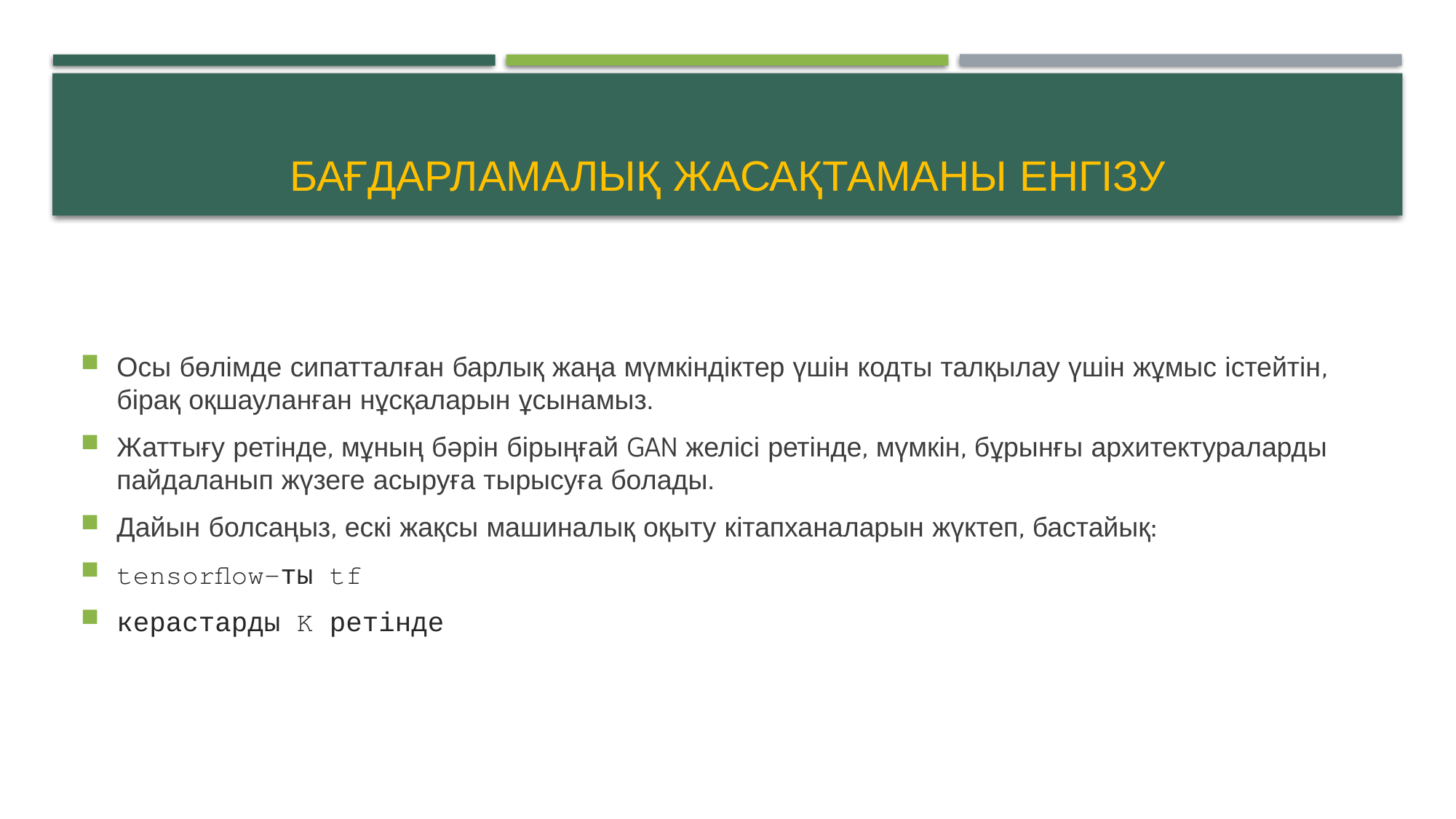

# Бағдарламалық жасақтаманы енгізу
Осы бөлімде сипатталған барлық жаңа мүмкіндіктер үшін кодты талқылау үшін жұмыс істейтін, бірақ оқшауланған нұсқаларын ұсынамыз.
Жаттығу ретінде, мұның бәрін бірыңғай GAN желісі ретінде, мүмкін, бұрынғы архитектураларды пайдаланып жүзеге асыруға тырысуға болады.
Дайын болсаңыз, ескі жақсы машиналық оқыту кітапханаларын жүктеп, бастайық:
tensorflow-ты tf
керастарды K ретінде